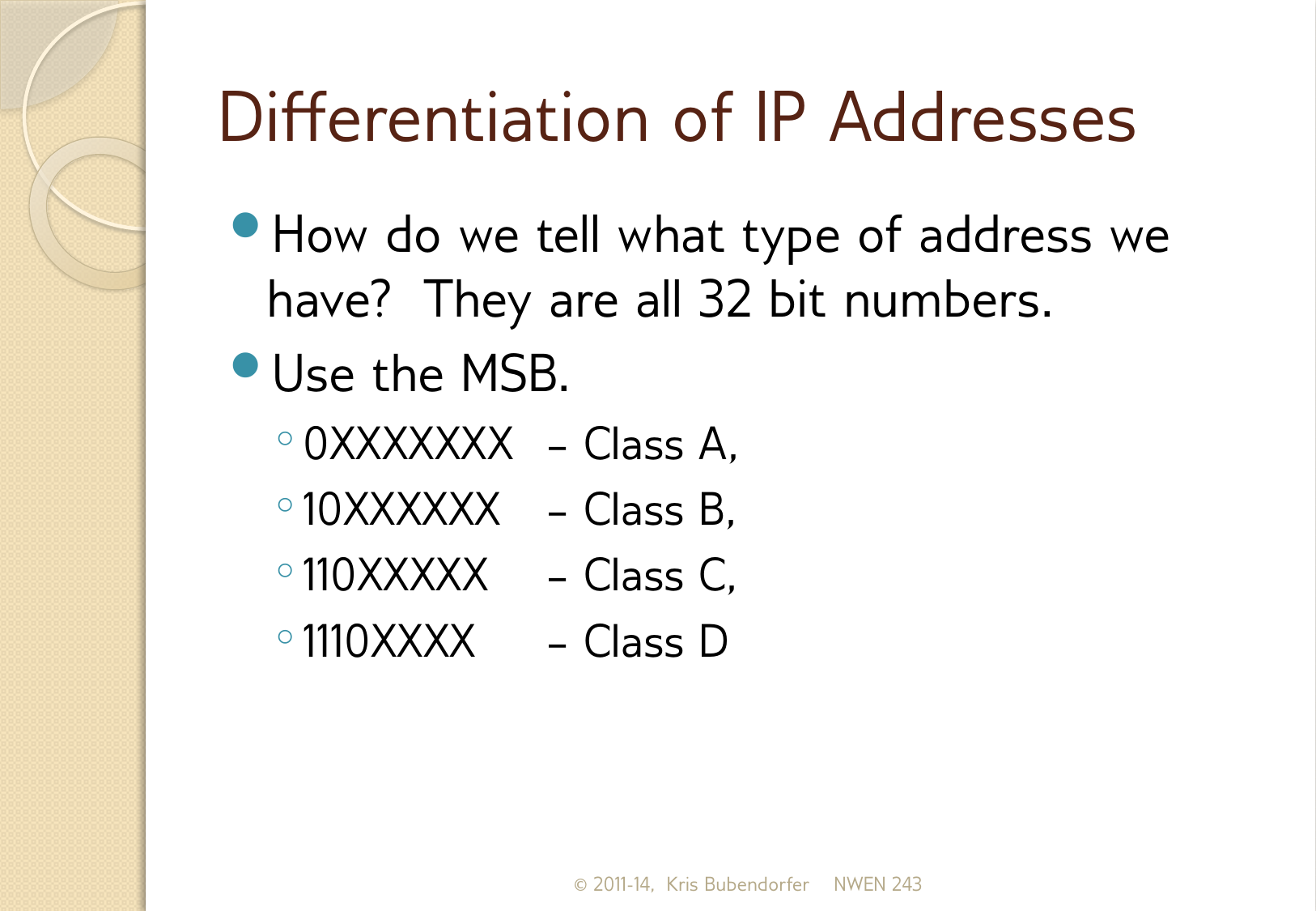

# Differentiation of IP Addresses
How do we tell what type of address we have?  They are all 32 bit numbers.
Use the MSB.
0XXXXXXX 	– Class A,
10XXXXXX 	– Class B,
110XXXXX 	– Class C,
1110XXXX 	– Class D

© 2011-14,  Kris Bubendorfer
NWEN 243